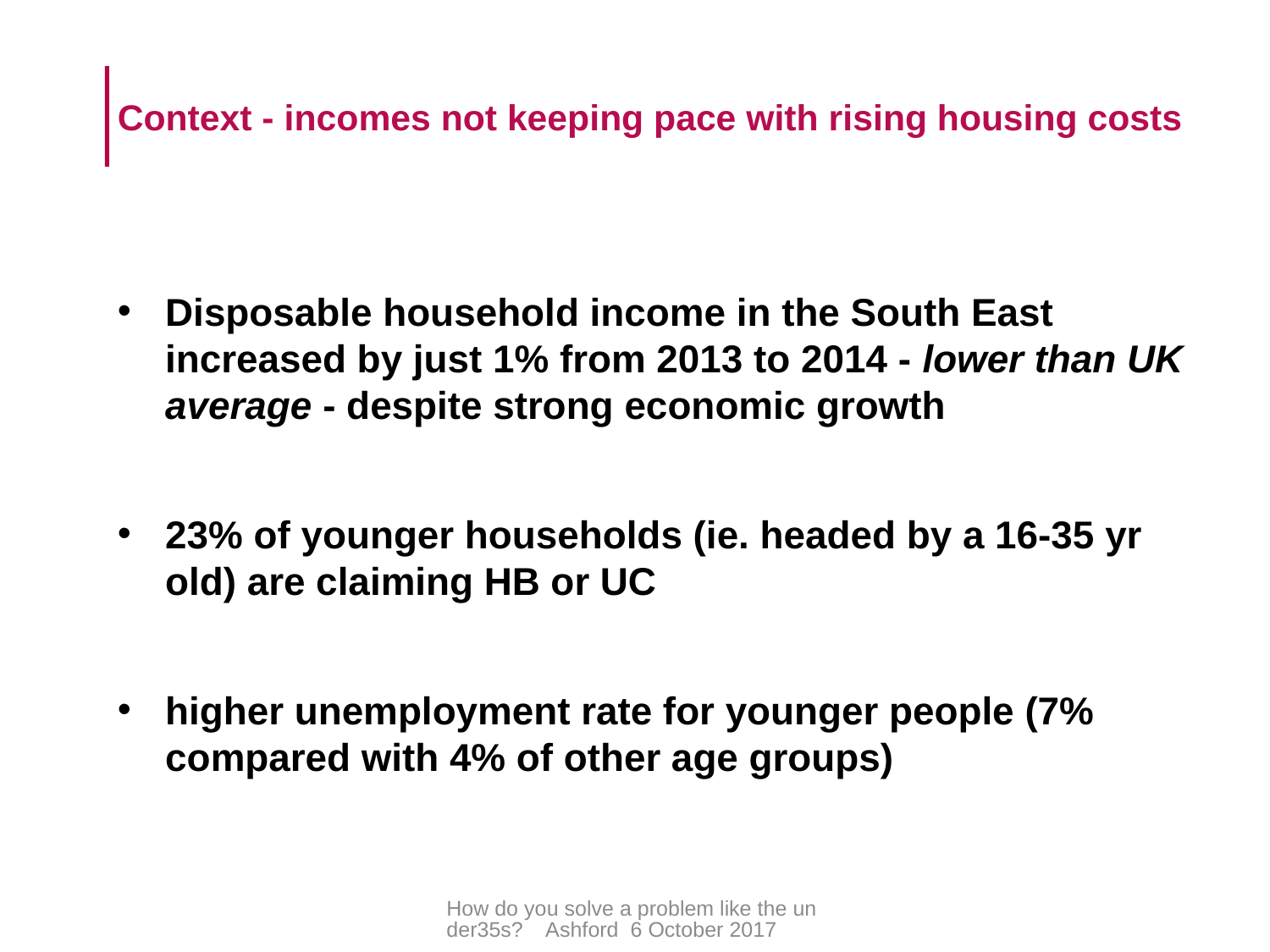

# Context - incomes not keeping pace with rising housing costs

Disposable household income in the South East increased by just 1% from 2013 to 2014 - lower than UK average - despite strong economic growth

23% of younger households (ie. headed by a 16-35 yr old) are claiming HB or UC

higher unemployment rate for younger people (7% compared with 4% of other age groups)

How do you solve a problem like the under35s?    Ashford  6 October 2017